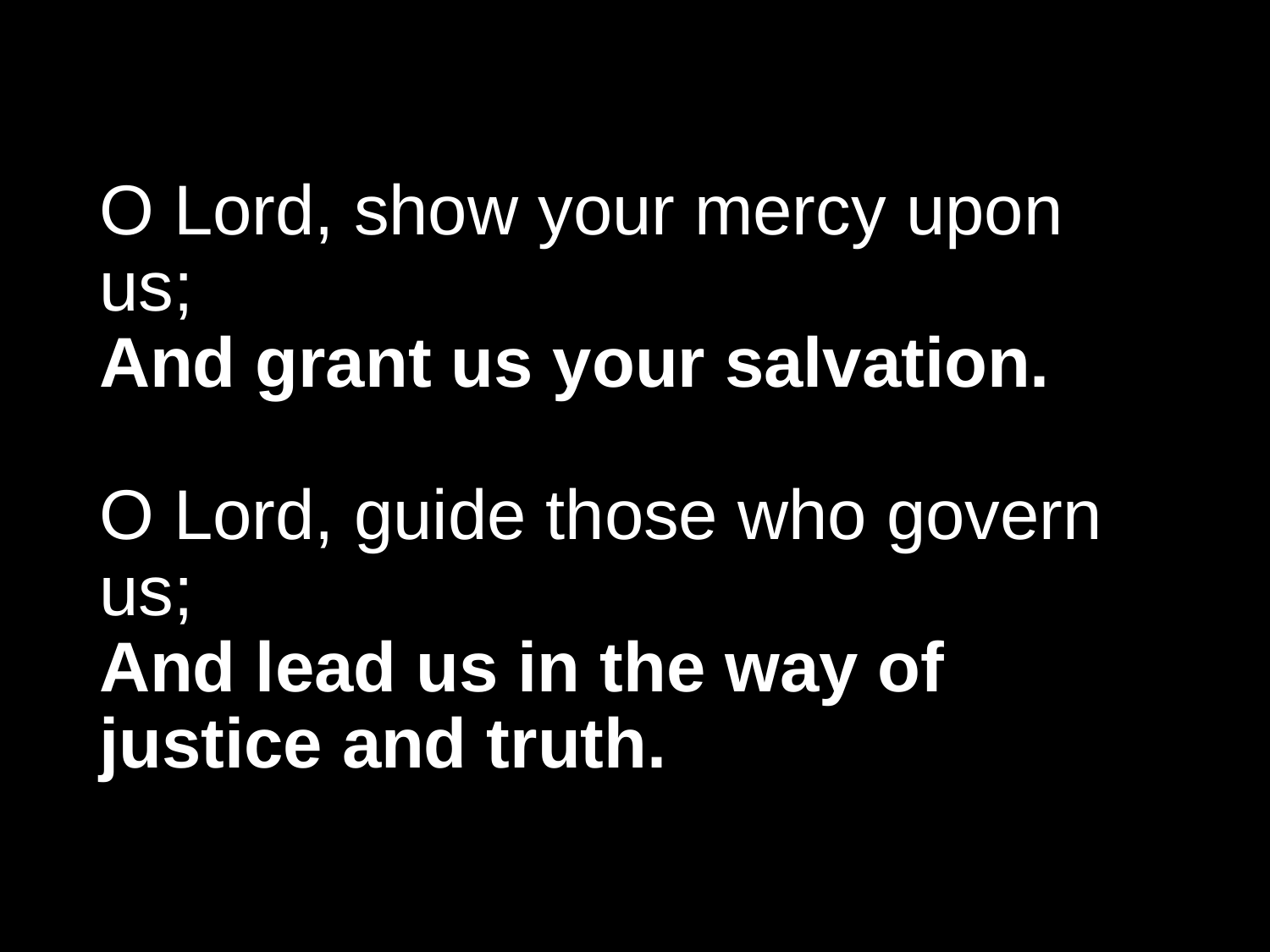

# O Lord, show your mercy upon us; And grant us your salvation. O Lord, guide those who govern us; And lead us in the way of justice and truth.